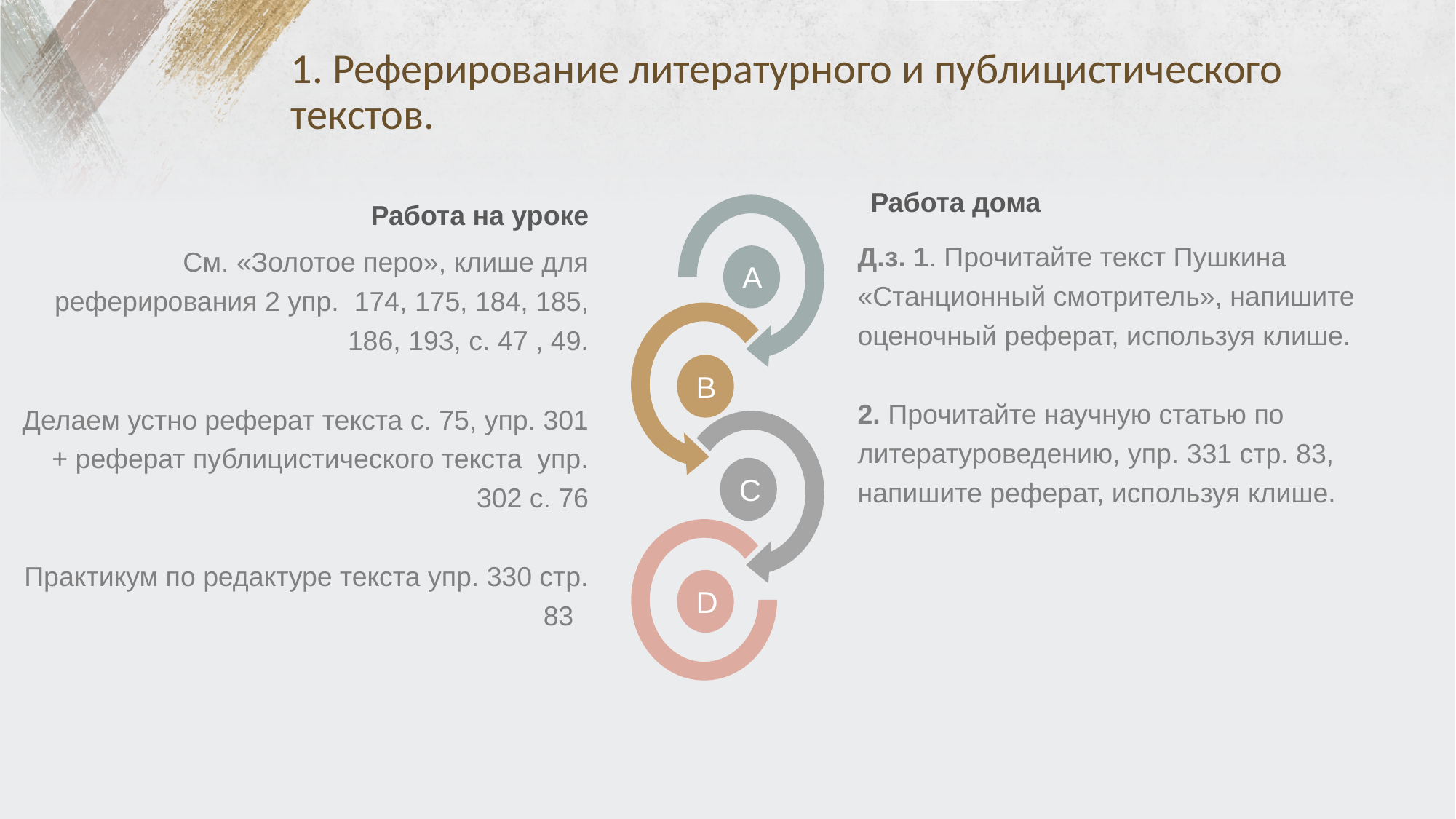

# 1. Реферирование литературного и публицистического текстов.
Работа дома
Д.з. 1. Прочитайте текст Пушкина «Станционный смотритель», напишите оценочный реферат, используя клише.

2. Прочитайте научную статью по литературоведению, упр. 331 стр. 83, напишите реферат, используя клише.

A

B

C

D

Работа на уроке
См. «Золотое перо», клише для реферирования 2 упр.  174, 175, 184, 185, 186, 193, с. 47 , 49.

Делаем устно реферат текста с. 75, упр. 301 + реферат публицистического текста  упр. 302 с. 76

Практикум по редактуре текста упр. 330 стр. 83